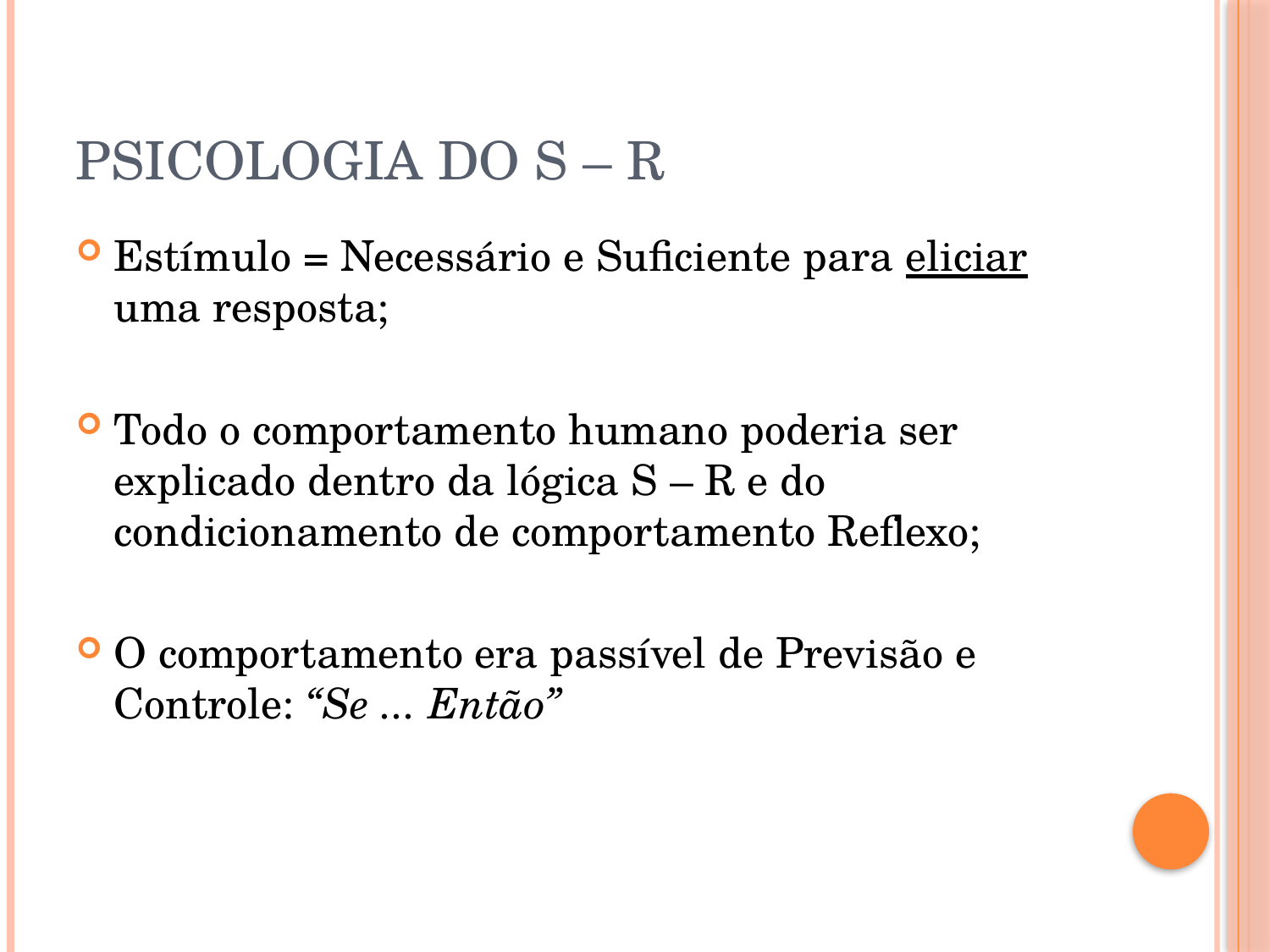

# Psicologia do S – R
Estímulo = Necessário e Suficiente para eliciar uma resposta;

Todo o comportamento humano poderia ser explicado dentro da lógica S – R e do condicionamento de comportamento Reflexo;

O comportamento era passível de Previsão e Controle: “Se ... Então”